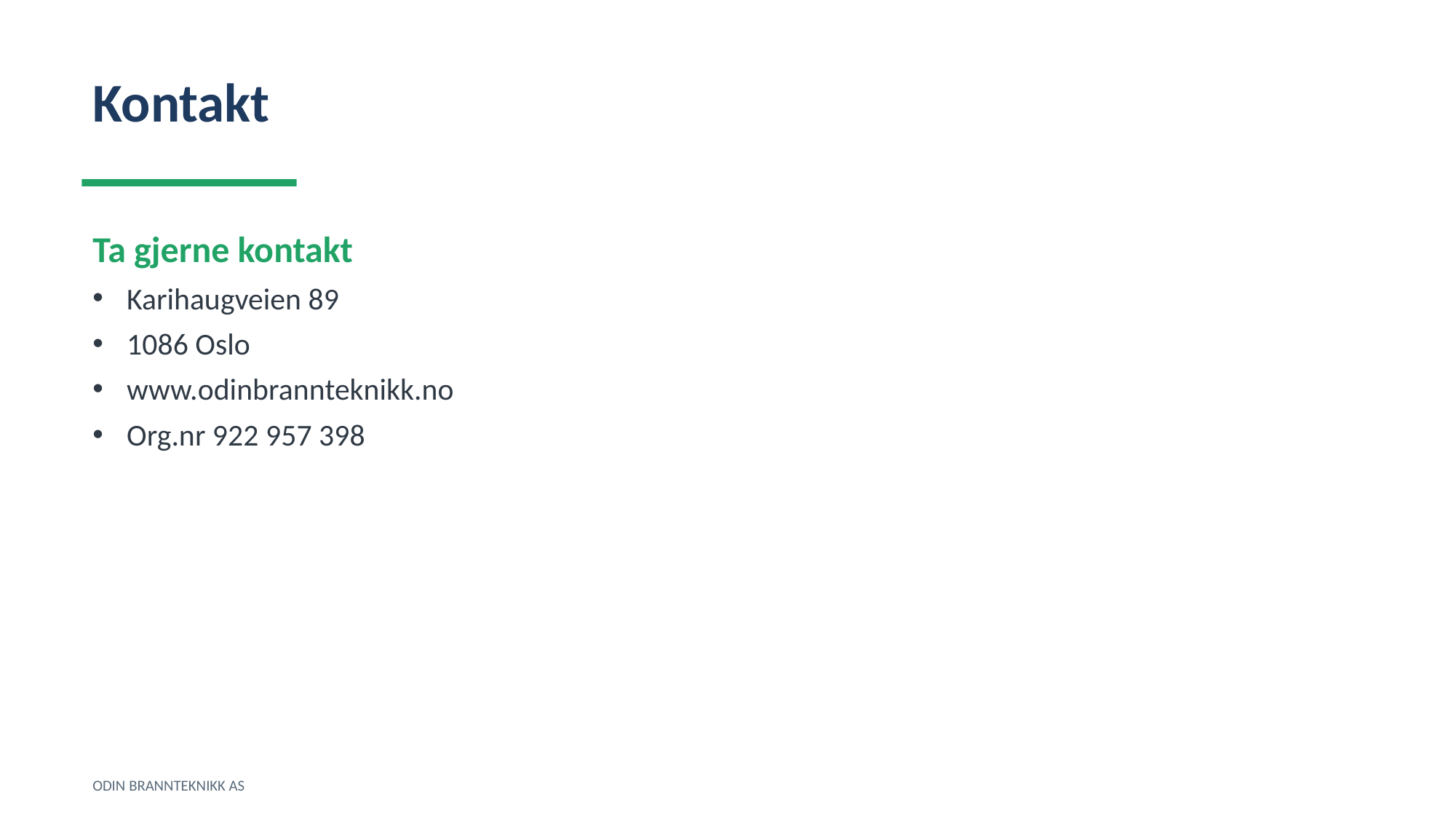

Kontakt

Ta gjerne kontakt
Karihaugveien 89
1086 Oslo
www.odinbrannteknikk.no
Org.nr 922 957 398
ODIN BRANNTEKNIKK AS